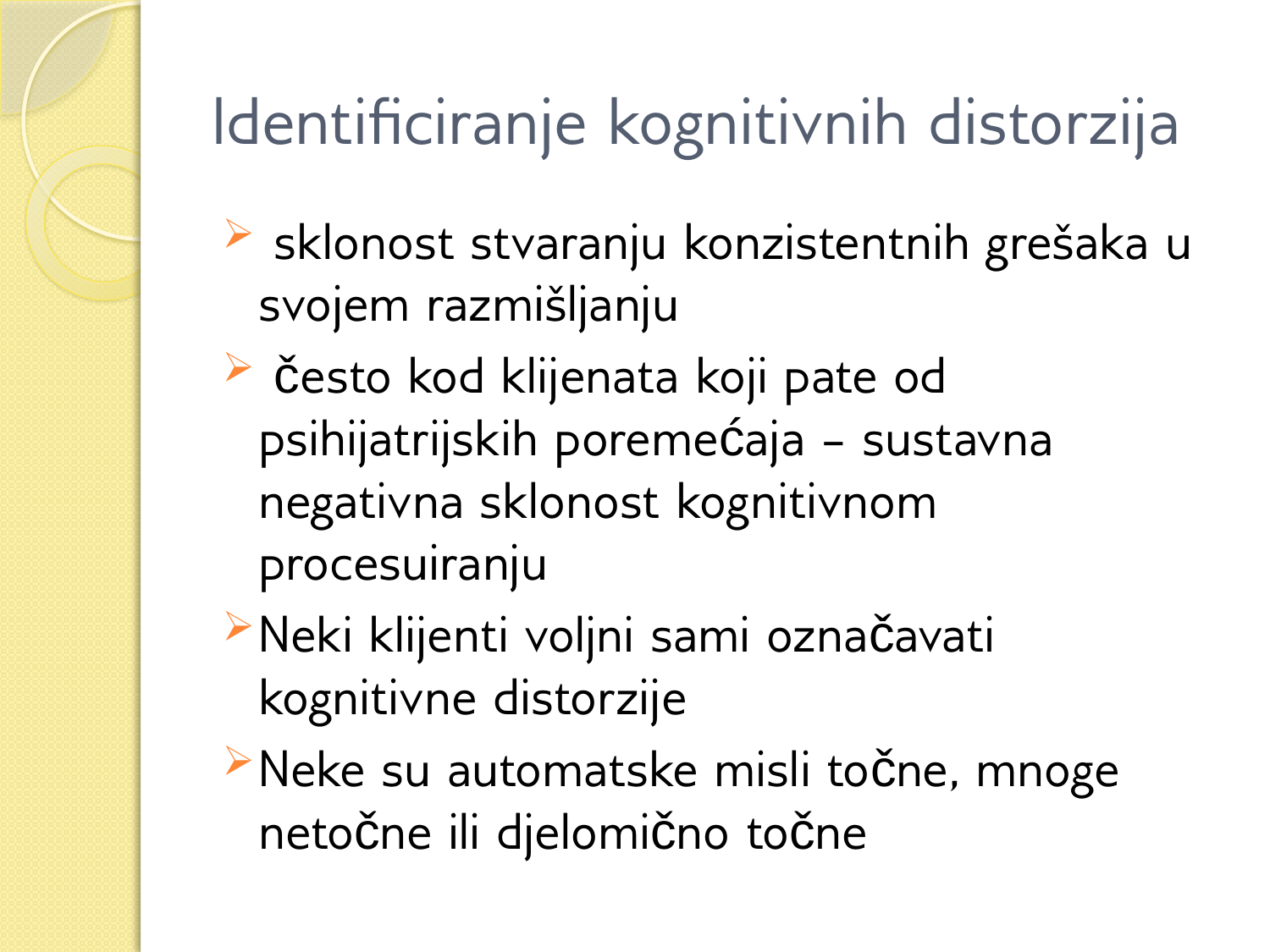

# Identificiranje kognitivnih distorzija
 sklonost stvaranju konzistentnih grešaka u svojem razmišljanju
 često kod klijenata koji pate od psihijatrijskih poremećaja – sustavna negativna sklonost kognitivnom procesuiranju
Neki klijenti voljni sami označavati kognitivne distorzije
Neke su automatske misli točne, mnoge netočne ili djelomično točne